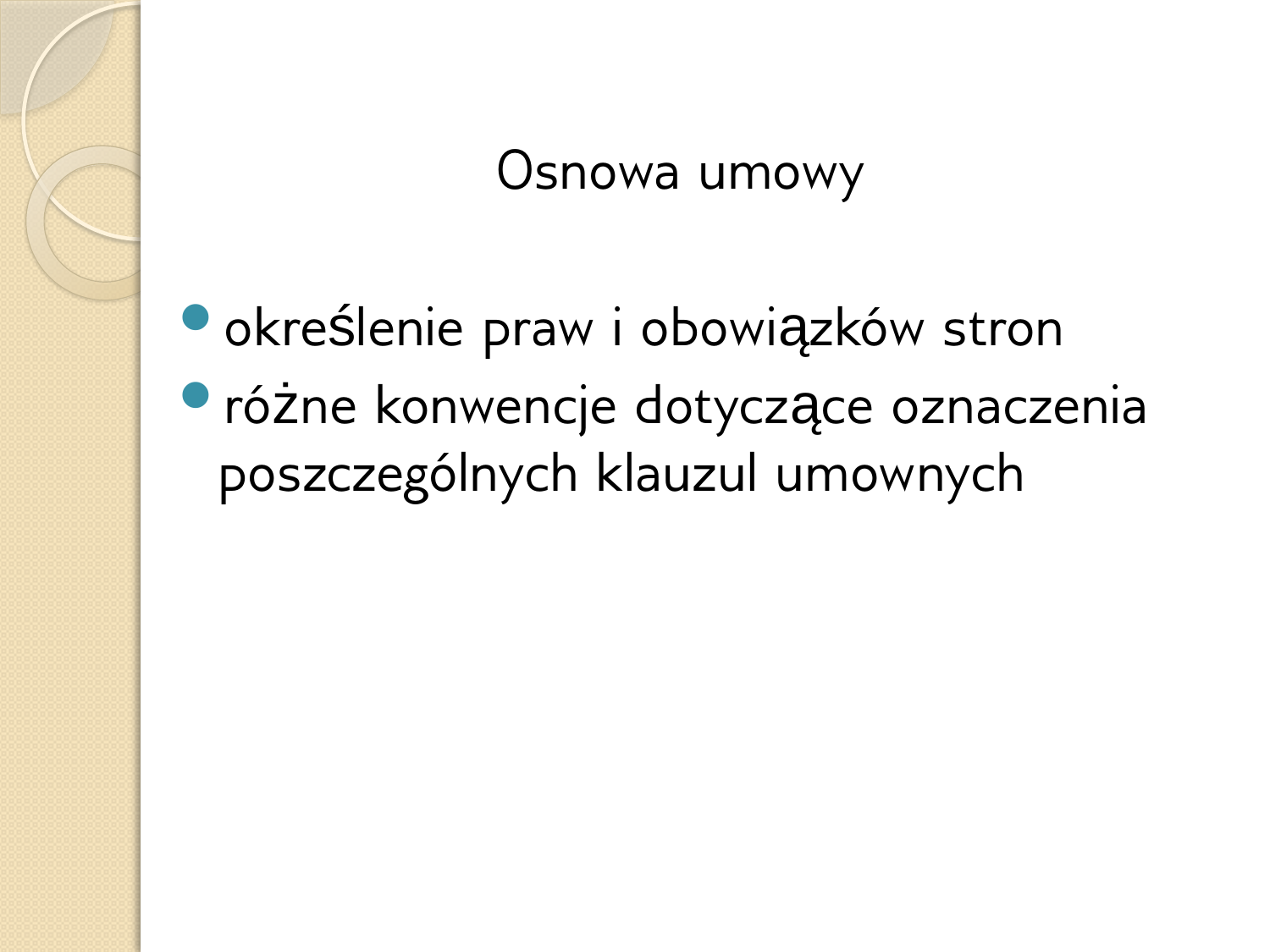

Osnowa umowy

określenie praw i obowiązków stron
różne konwencje dotyczące oznaczenia poszczególnych klauzul umownych